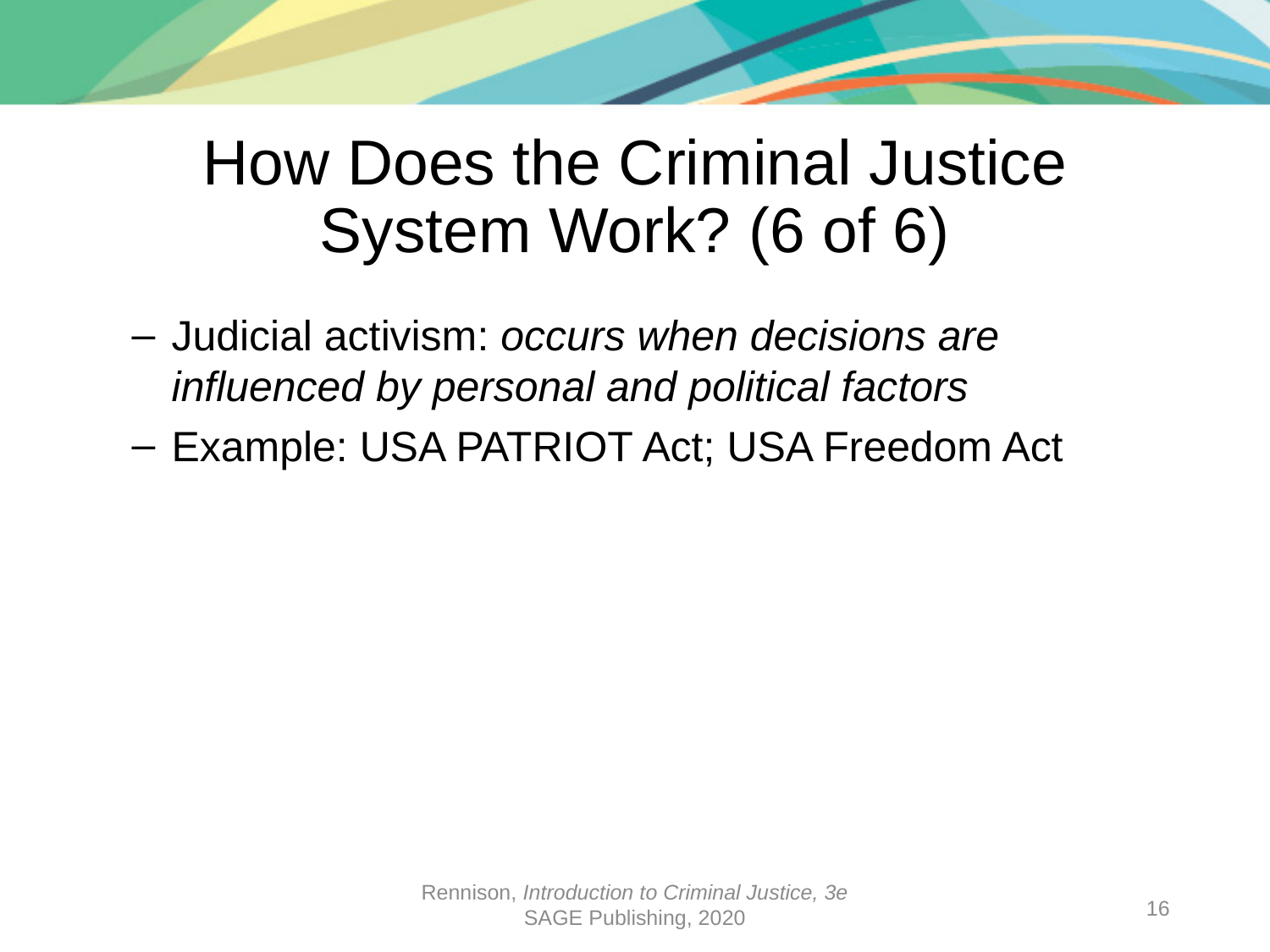

# How Does the Criminal Justice System Work? (6 of 6)
Judicial activism: occurs when decisions are influenced by personal and political factors
Example: USA PATRIOT Act; USA Freedom Act
Rennison, Introduction to Criminal Justice, 3e
SAGE Publishing, 2020
16